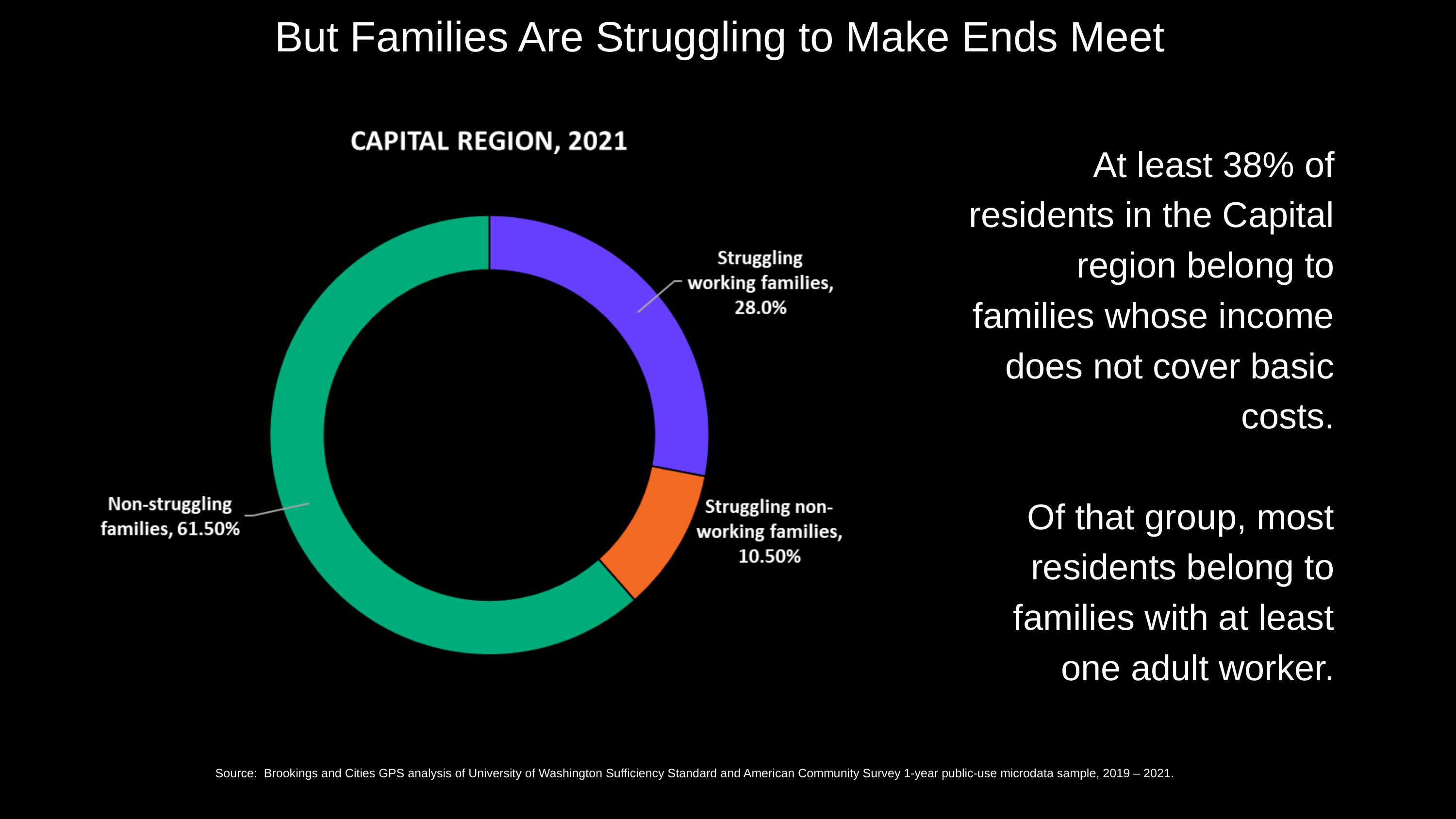

But Families Are Struggling to Make Ends Meet

At least 38% of residents in the Capital region belong to families whose income does not cover basic costs.

Of that group, most residents belong to families with at least one adult worker.
Source:  Brookings and Cities GPS analysis of University of Washington Sufficiency Standard and American Community Survey 1-year public-use microdata sample, 2019 – 2021.